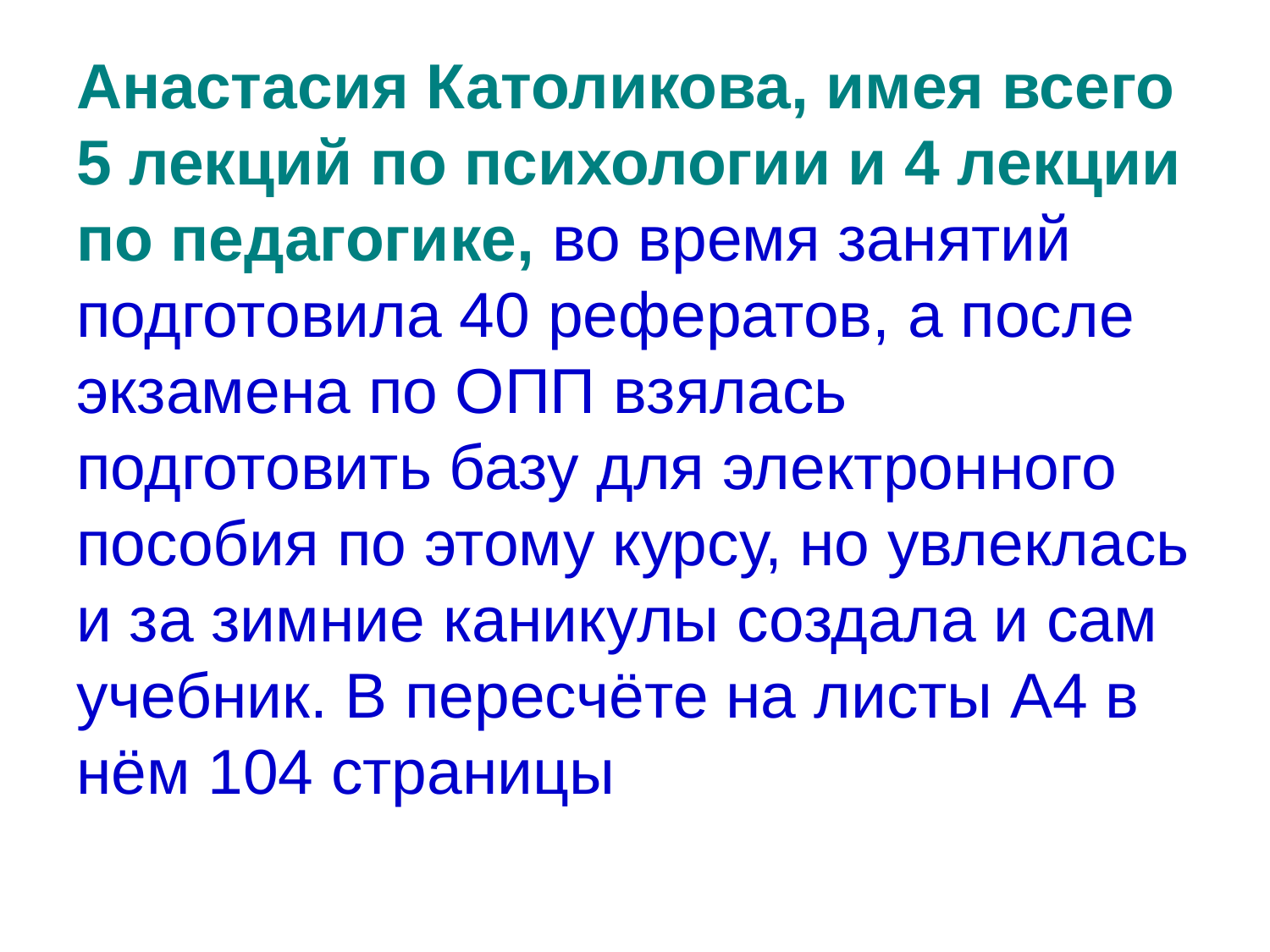

# Анастасия Католикова, имея всего 5 лекций по психологии и 4 лекции по педагогике, во время занятий подготовила 40 рефератов, а после экзамена по ОПП взялась подготовить базу для электронного пособия по этому курсу, но увлеклась и за зимние каникулы создала и сам учебник. В пересчёте на листы А4 в нём 104 страницы